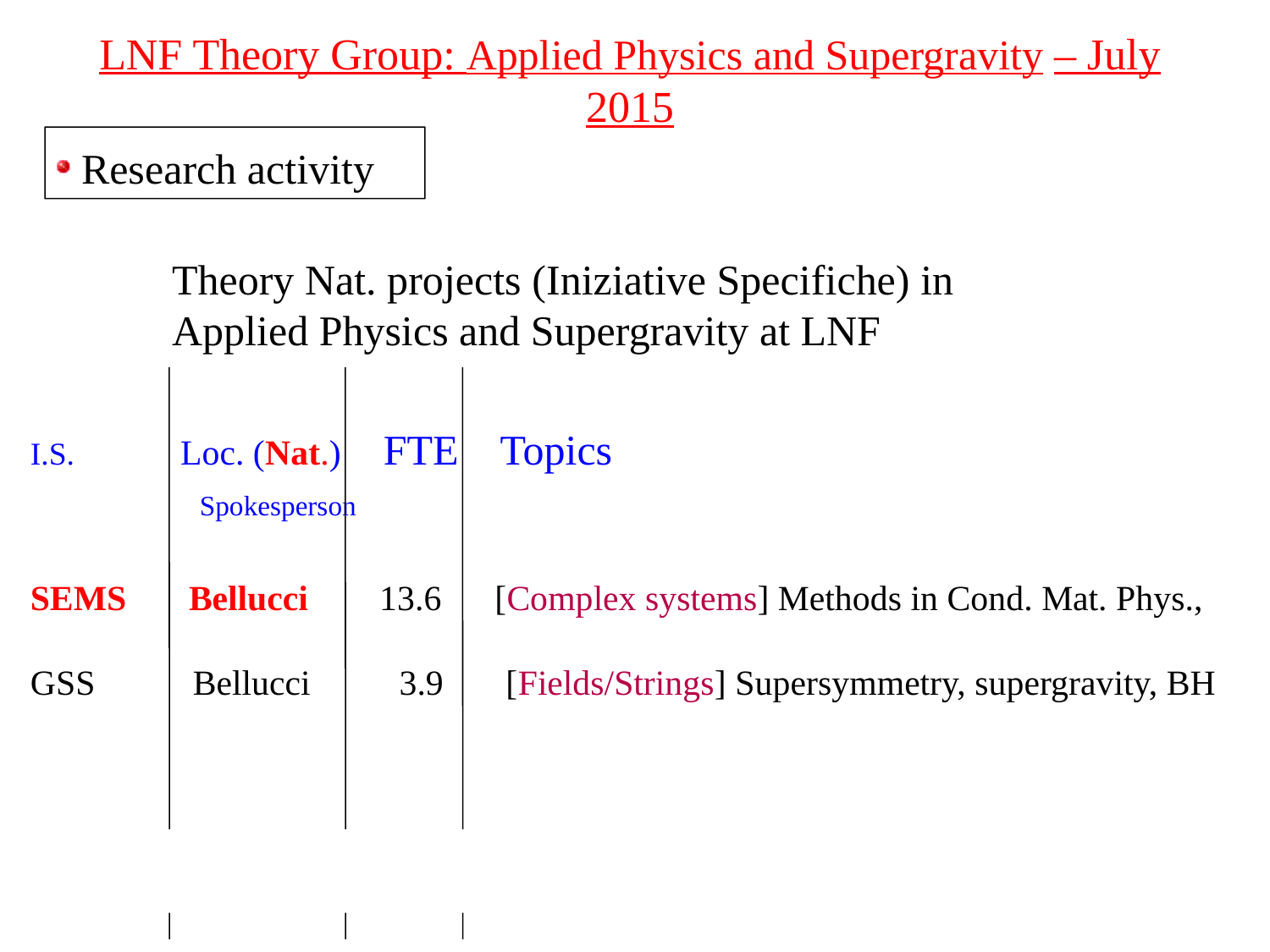

LNF Theory Group: Applied Physics and Supergravity – July 2015

Research activity
Theory Nat. projects (Iniziative Specifiche) in Applied Physics and Supergravity at LNF

I.S.          Loc. (Nat.)    FTE    Topics
		    Spokesperson

SEMS       Bellucci        13.6      [Complex systems] Methods in Cond. Mat. Phys.,

GSS           Bellucci          3.9       [Fields/Strings] Supersymmetry, supergravity, BH